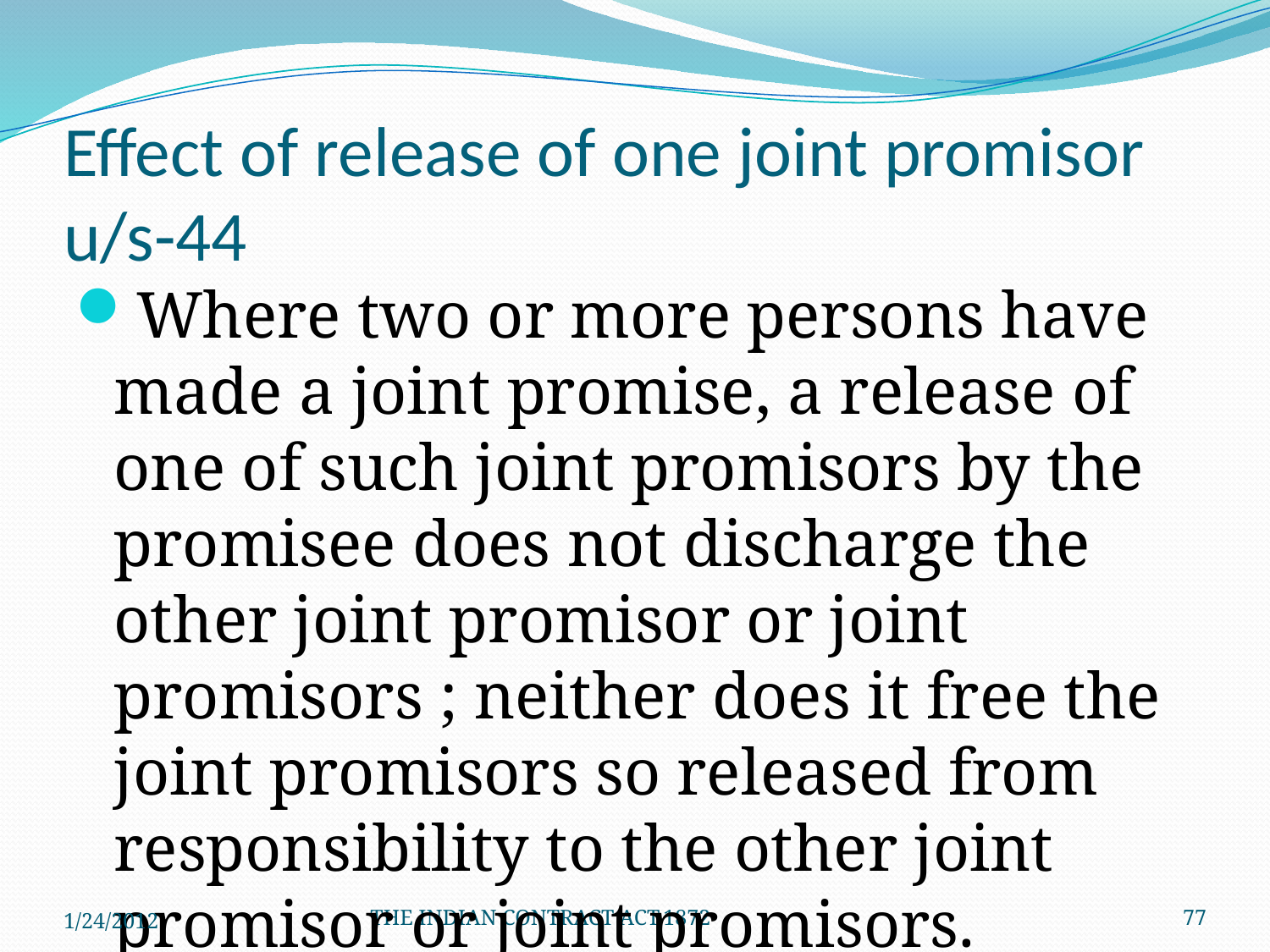

# Effect of release of one joint promisor u/s-44
Where two or more persons have made a joint promise, a release of one of such joint promisors by the promisee does not discharge the other joint promisor or joint promisors ; neither does it free the joint promisors so released from responsibility to the other joint promisor or joint promisors.
1/24/2012
THE INDIAN CONTRACT ACT,1872
77